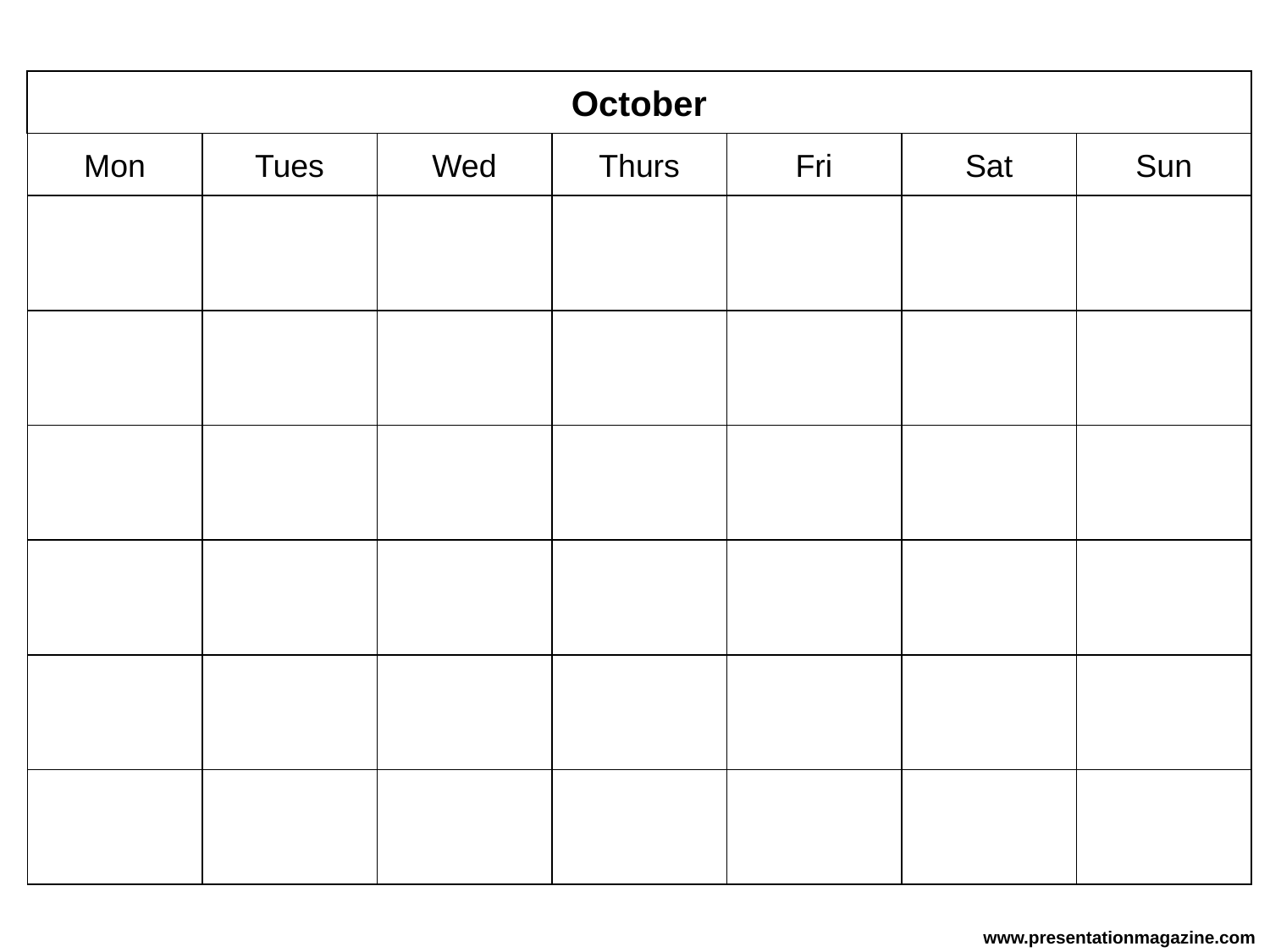

October
Mon
Tues
Wed
Thurs
Fri
Sat
Sun